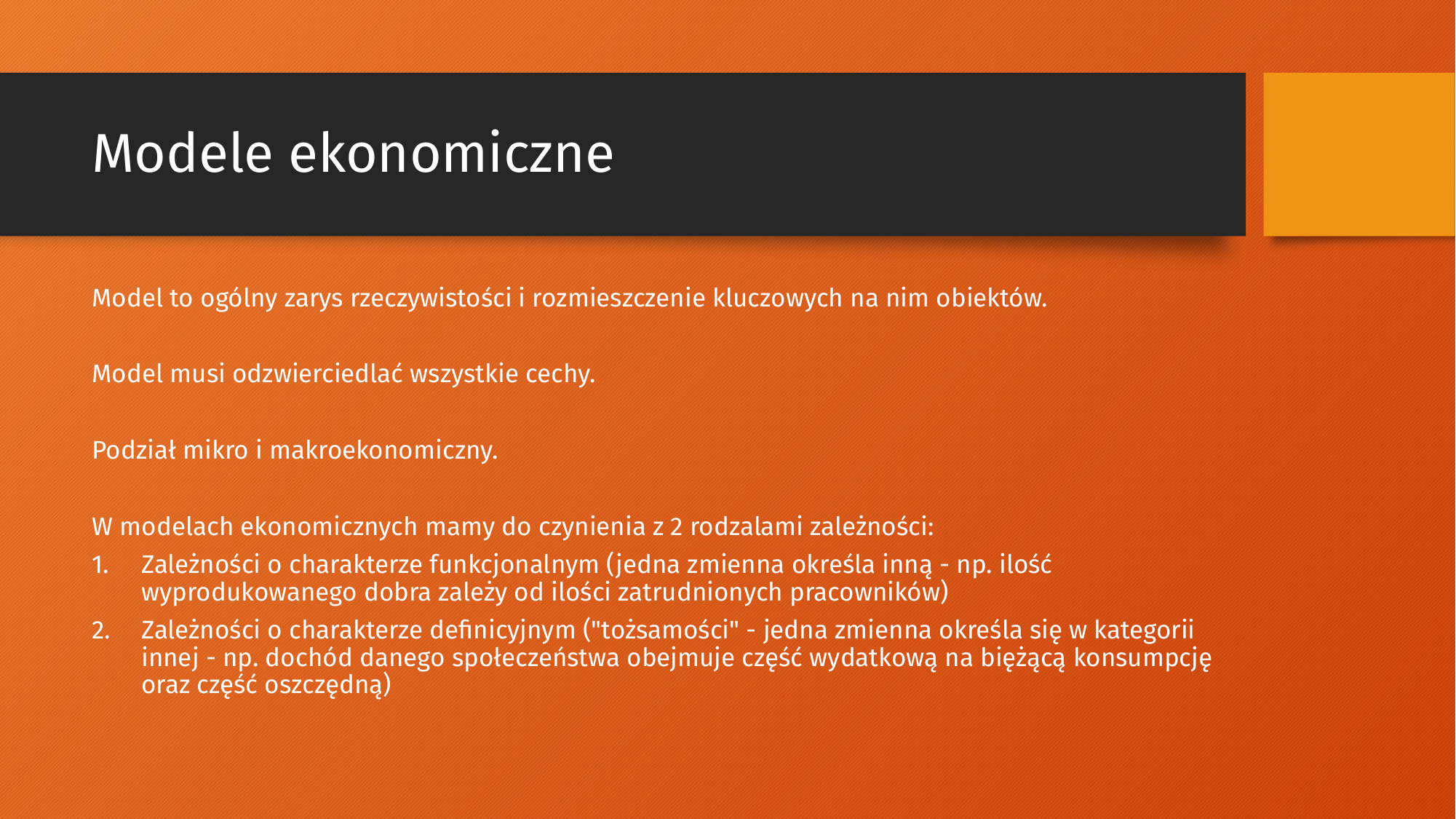

# Modele ekonomiczne
Model to ogólny zarys rzeczywistości i rozmieszczenie kluczowych na nim obiektów.

Model musi odzwierciedlać wszystkie cechy.

Podział mikro i makroekonomiczny.

W modelach ekonomicznych mamy do czynienia z 2 rodzalami zależności:
Zależności o charakterze funkcjonalnym (jedna zmienna określa inną - np. ilość wyprodukowanego dobra zależy od ilości zatrudnionych pracowników)
Zależności o charakterze definicyjnym ("tożsamości" - jedna zmienna określa się w kategorii innej - np. dochód danego społeczeństwa obejmuje część wydatkową na biężącą konsumpcję oraz część oszczędną)